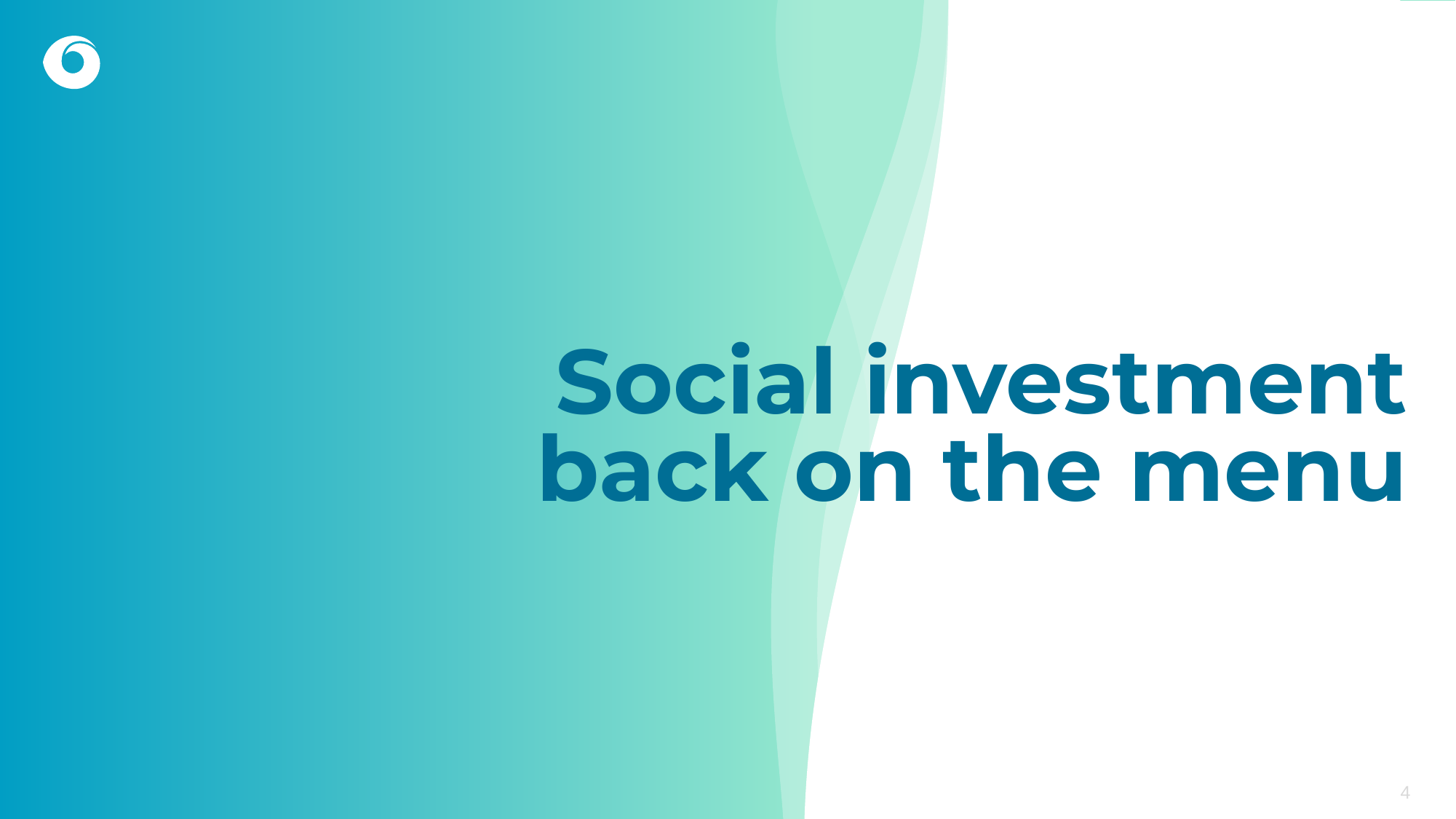

# Social investment back on the menu
4